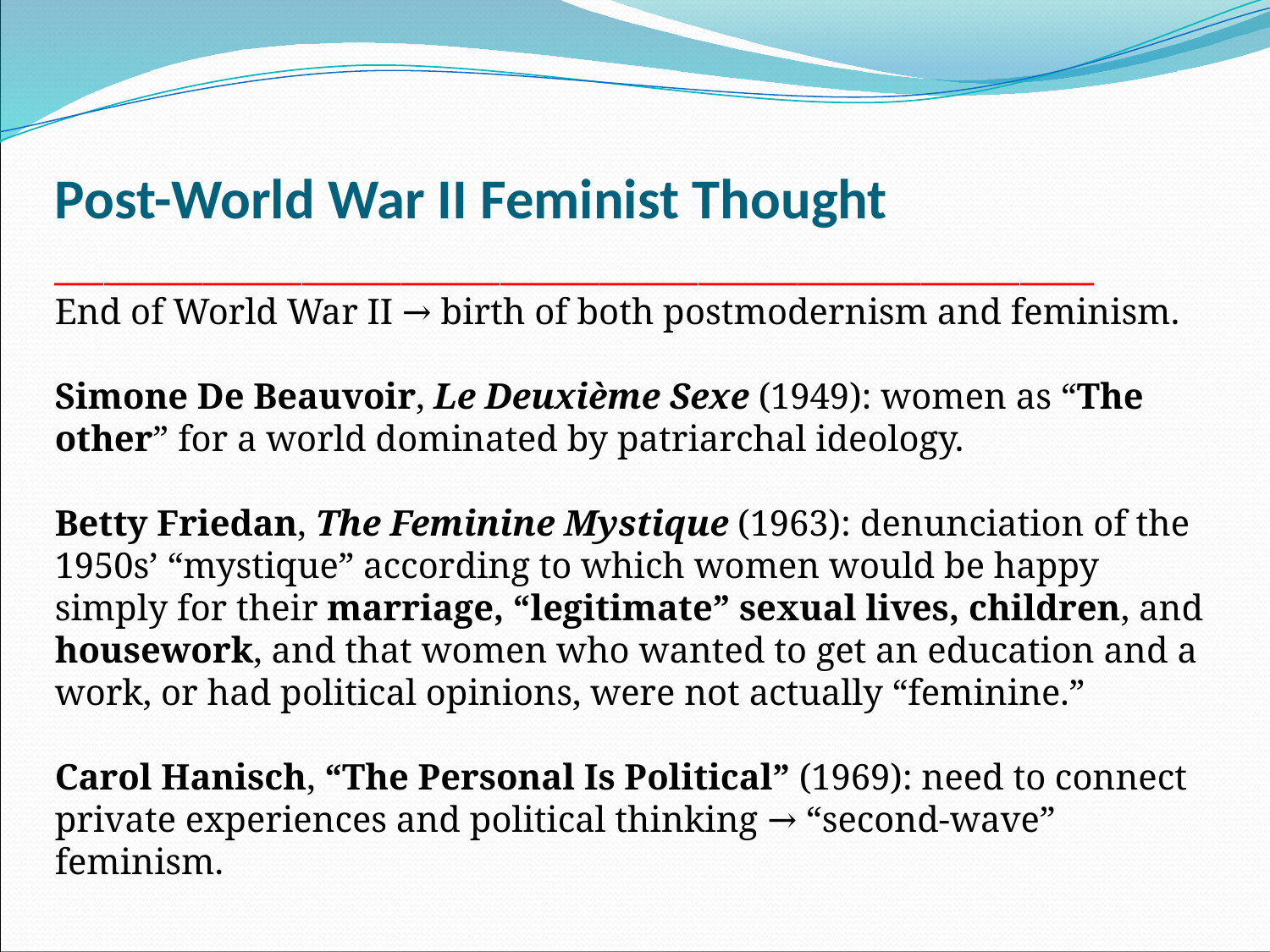

Post-World War II Feminist Thought
__________________________________________
End of World War II → birth of both postmodernism and feminism.

Simone De Beauvoir, Le Deuxième Sexe (1949): women as “The other” for a world dominated by patriarchal ideology.

Betty Friedan, The Feminine Mystique (1963): denunciation of the 1950s’ “mystique” according to which women would be happy simply for their marriage, “legitimate” sexual lives, children, and housework, and that women who wanted to get an education and a work, or had political opinions, were not actually “feminine.”

Carol Hanisch, “The Personal Is Political” (1969): need to connect private experiences and political thinking → “second-wave” feminism.